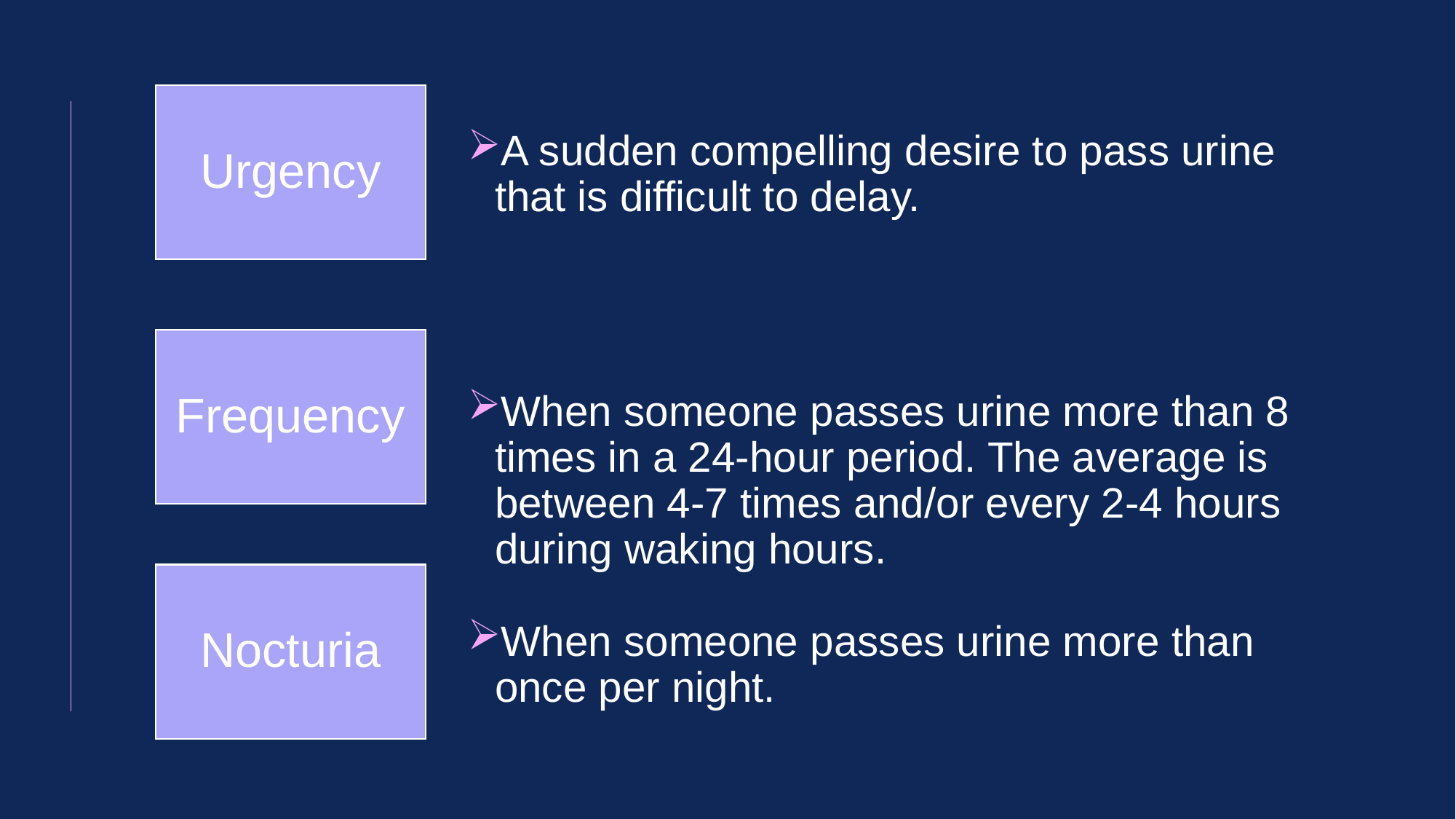

Urgency
A sudden compelling desire to pass urine that is difficult to delay.

When someone passes urine more than 8 times in a 24-hour period. The average is between 4-7 times and/or every 2-4 hours during waking hours.

When someone passes urine more than once per night.

Frequency

Nocturia